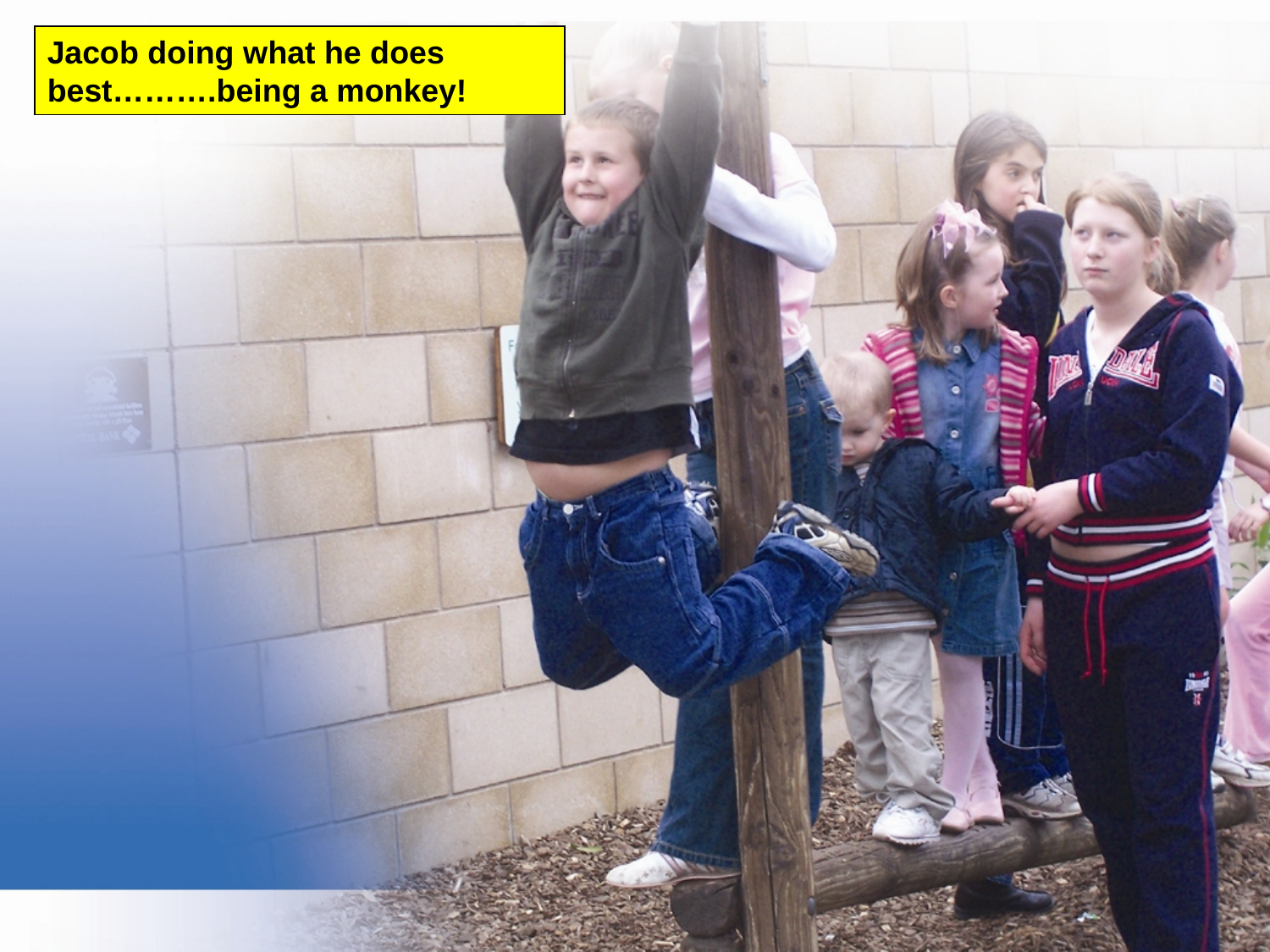

Jacob doing what he does best……….being a monkey!